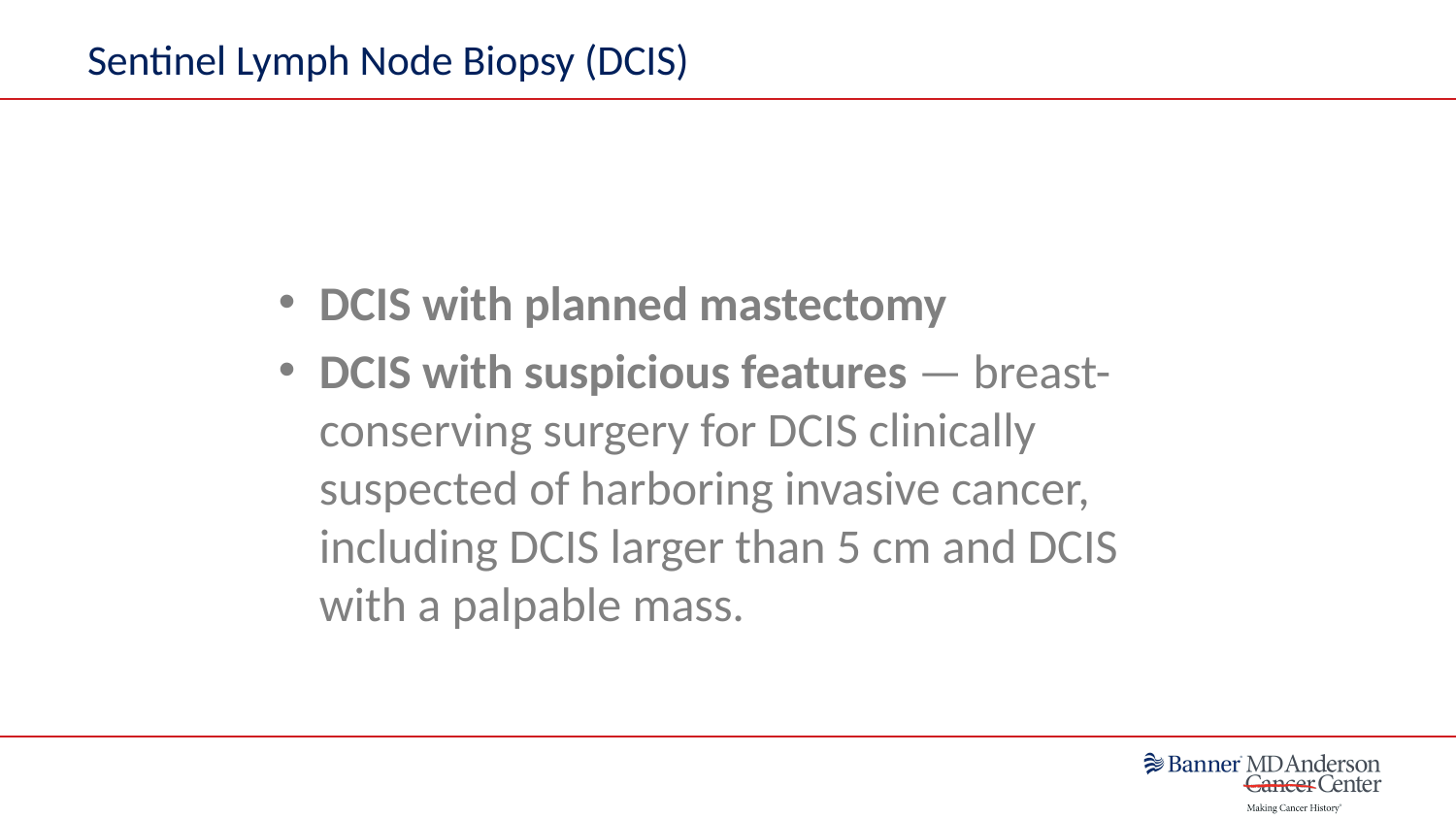

# Sentinel Lymph Node Biopsy (DCIS)
DCIS with planned mastectomy
DCIS with suspicious features — breast-conserving surgery for DCIS clinically suspected of harboring invasive cancer, including DCIS larger than 5 cm and DCIS with a palpable mass.